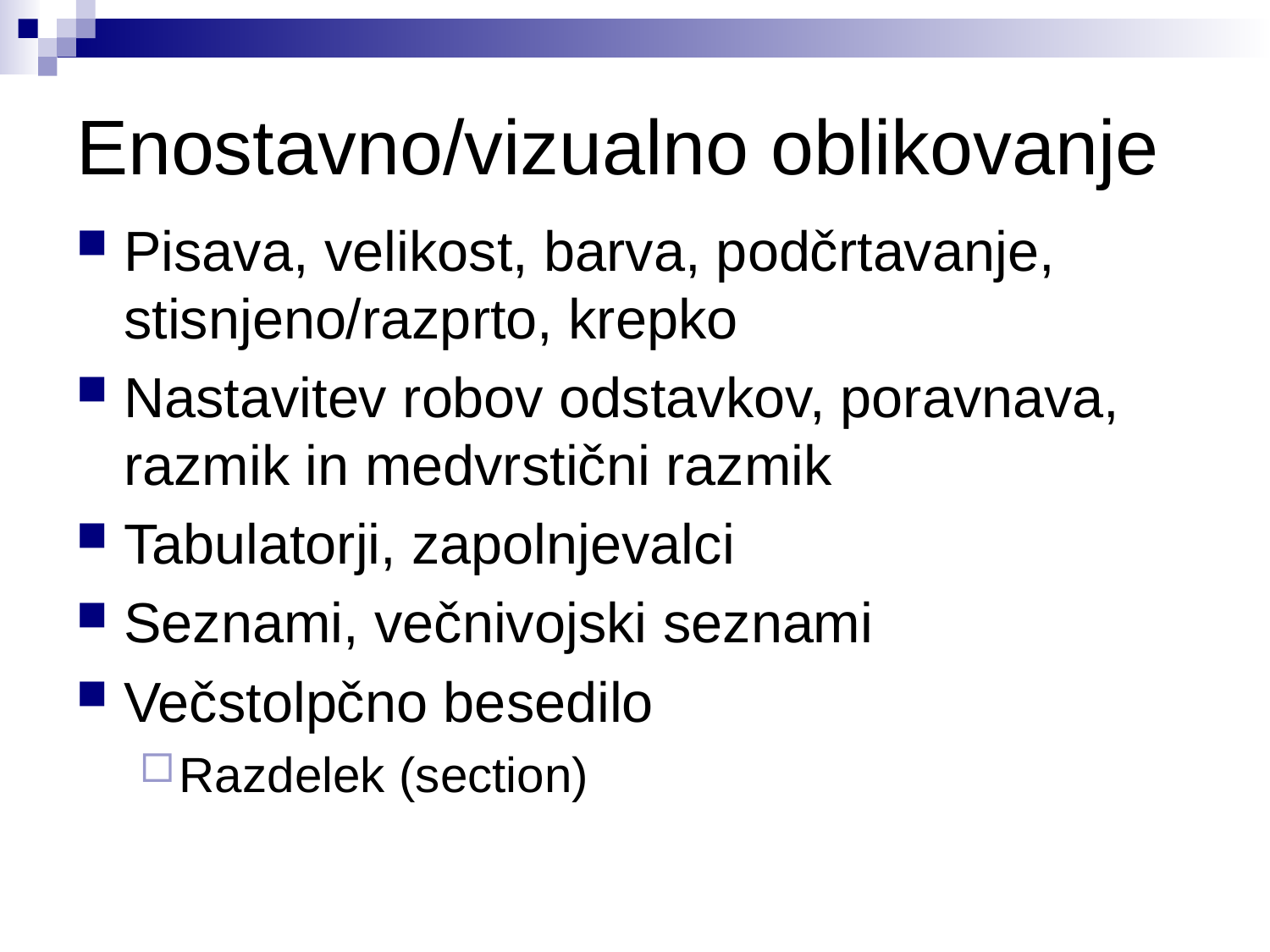

# Enostavno/vizualno oblikovanje
Pisava, velikost, barva, podčrtavanje, stisnjeno/razprto, krepko
Nastavitev robov odstavkov, poravnava, razmik in medvrstični razmik
Tabulatorji, zapolnjevalci
Seznami, večnivojski seznami
Večstolpčno besedilo
Razdelek (section)